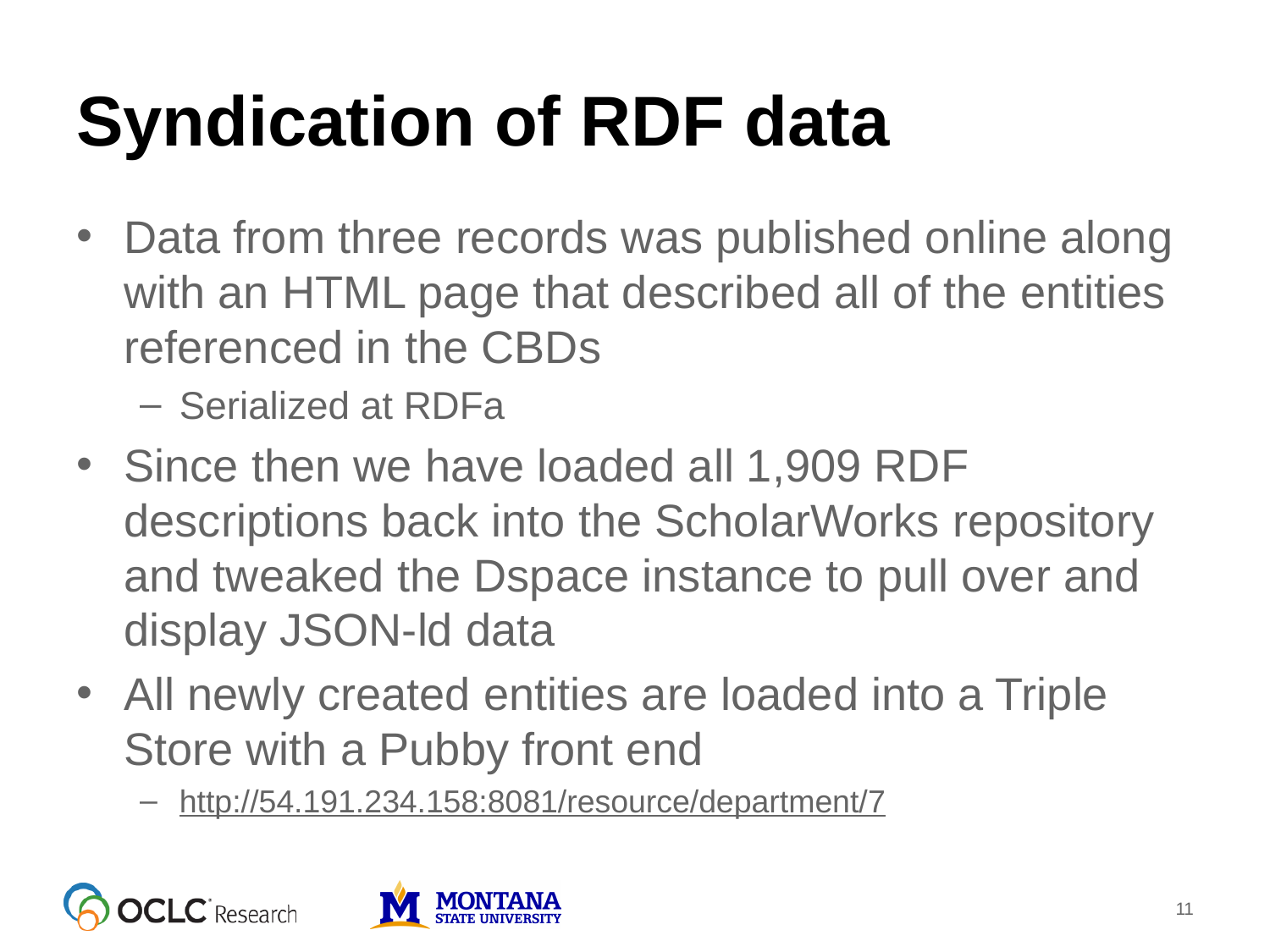

# Syndication of RDF data
Data from three records was published online along with an HTML page that described all of the entities referenced in the CBDs
Serialized at RDFa
Since then we have loaded all 1,909 RDF descriptions back into the ScholarWorks repository and tweaked the Dspace instance to pull over and display JSON-ld data
All newly created entities are loaded into a Triple Store with a Pubby front end
http://54.191.234.158:8081/resource/department/7

11